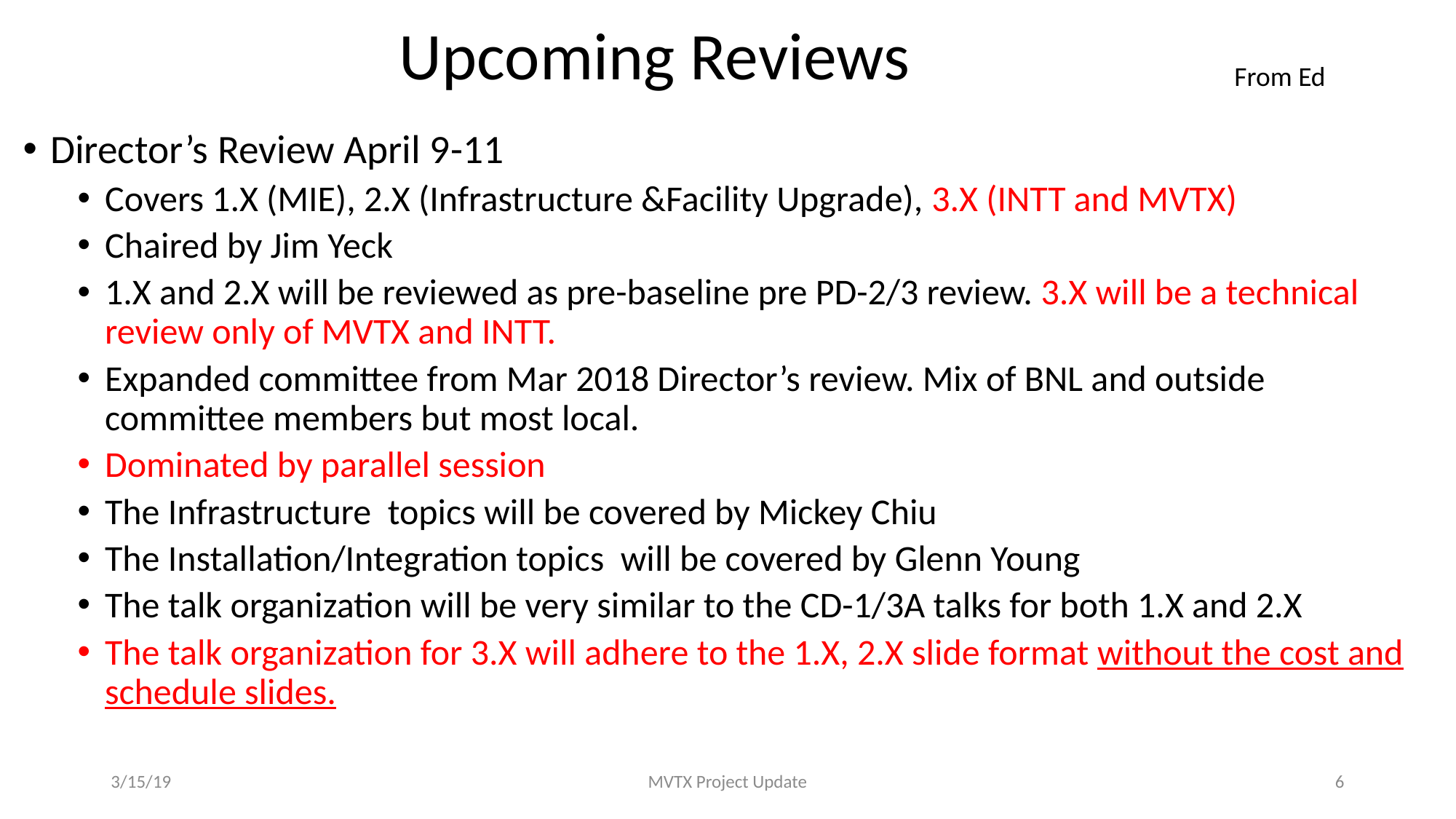

# Upcoming Reviews
From Ed
Director’s Review April 9-11
Covers 1.X (MIE), 2.X (Infrastructure &Facility Upgrade), 3.X (INTT and MVTX)
Chaired by Jim Yeck
1.X and 2.X will be reviewed as pre-baseline pre PD-2/3 review. 3.X will be a technical review only of MVTX and INTT.
Expanded committee from Mar 2018 Director’s review. Mix of BNL and outside committee members but most local.
Dominated by parallel session
The Infrastructure  topics will be covered by Mickey Chiu
The Installation/Integration topics  will be covered by Glenn Young
The talk organization will be very similar to the CD-1/3A talks for both 1.X and 2.X
The talk organization for 3.X will adhere to the 1.X, 2.X slide format without the cost and schedule slides.
3/15/19
MVTX Project Update
6